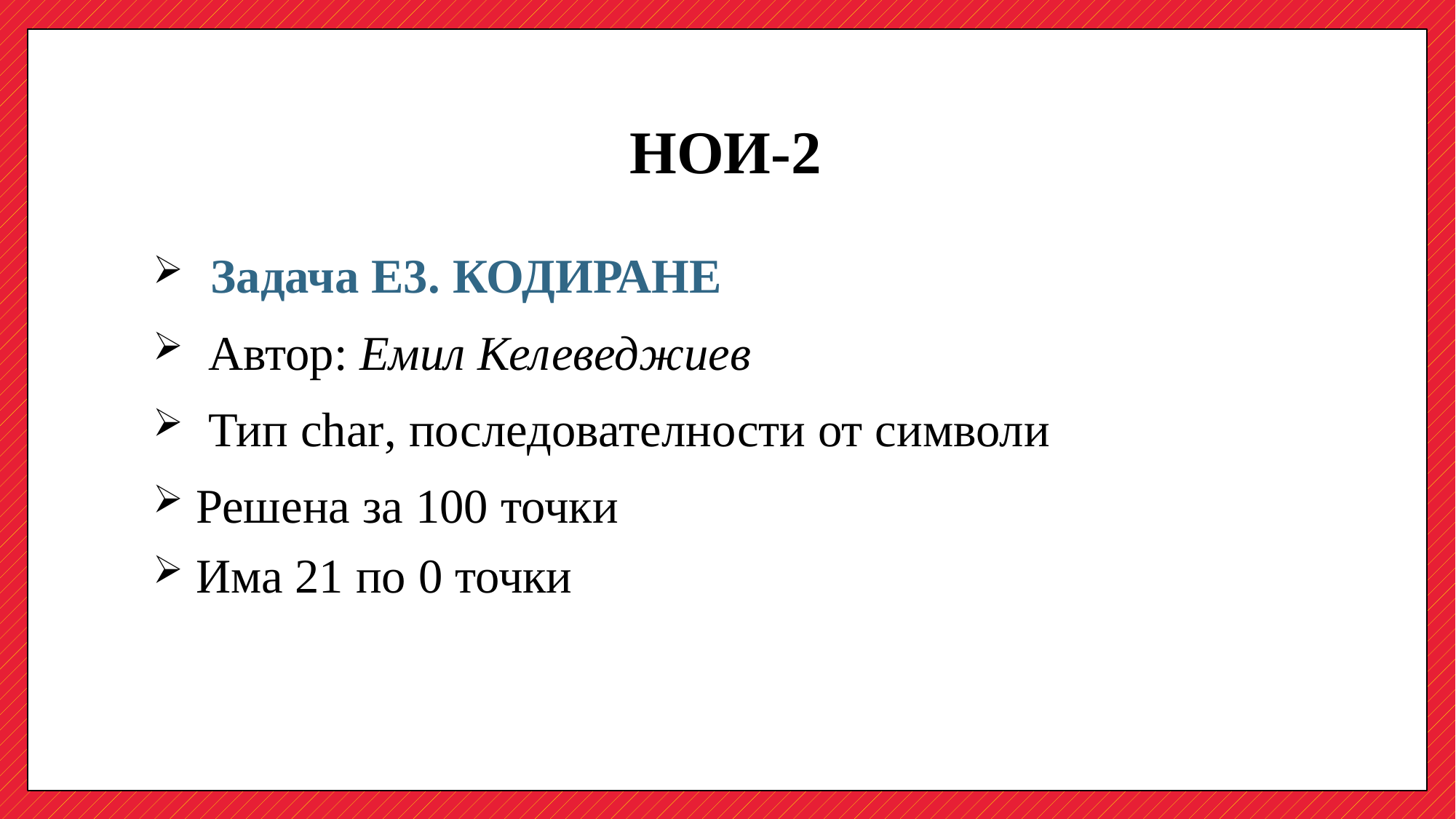

# НОИ-2
  Задача Е3. КОДИРАНЕ
  Автор: Емил Келеведжиев
  Тип char, последователности от символи
 Решена за 100 точки
 Има 21 по 0 точки